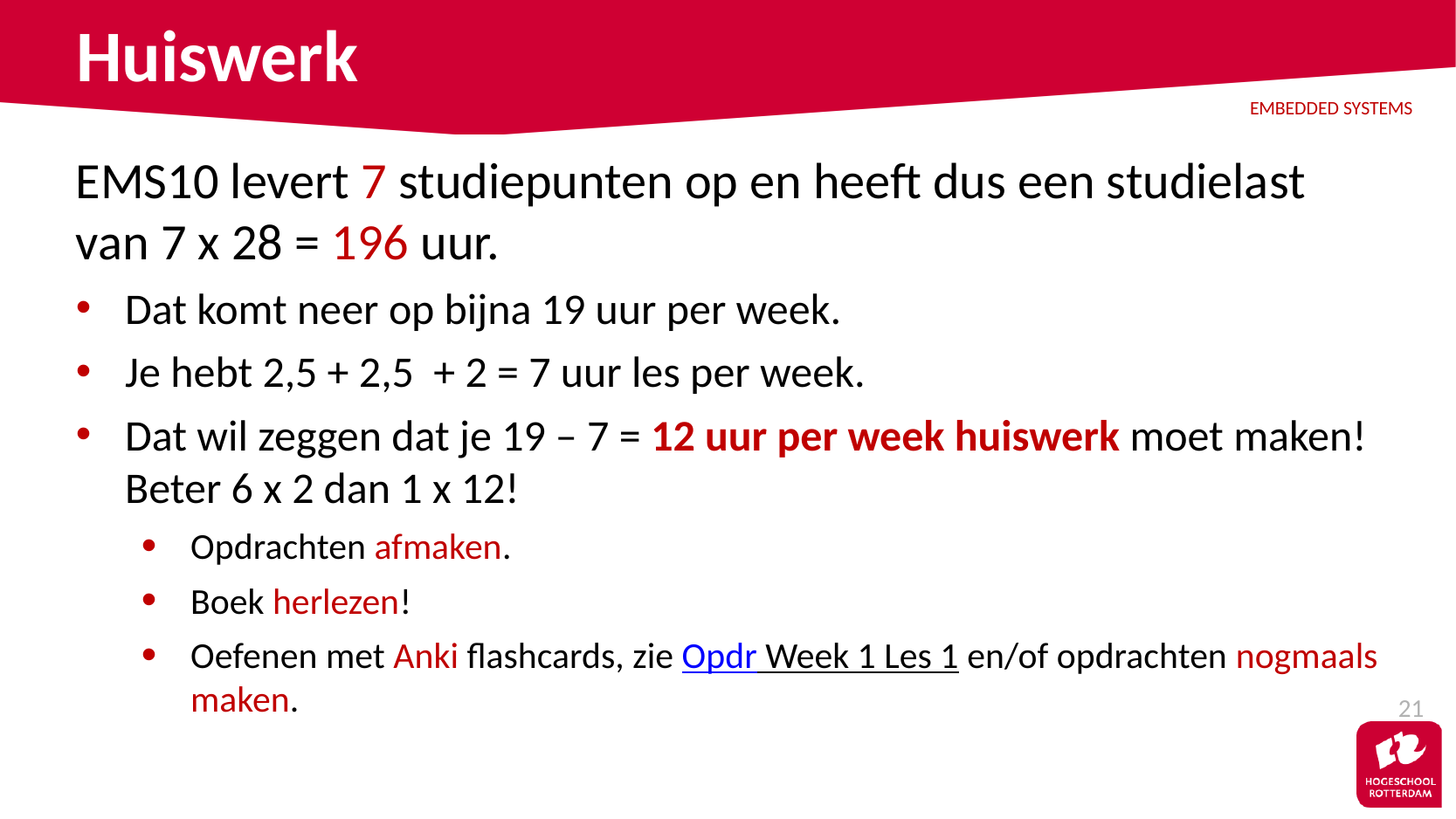

# Huiswerk
EMS10 levert 7 studiepunten op en heeft dus een studielast van 7 x 28 = 196 uur.
Dat komt neer op bijna 19 uur per week.
Je hebt 2,5 + 2,5  + 2 = 7 uur les per week.
Dat wil zeggen dat je 19 – 7 = 12 uur per week huiswerk moet maken! Beter 6 x 2 dan 1 x 12!
Opdrachten afmaken.
Boek herlezen!
Oefenen met Anki flashcards, zie Opdr Week 1 Les 1 en/of opdrachten nogmaals maken.

21